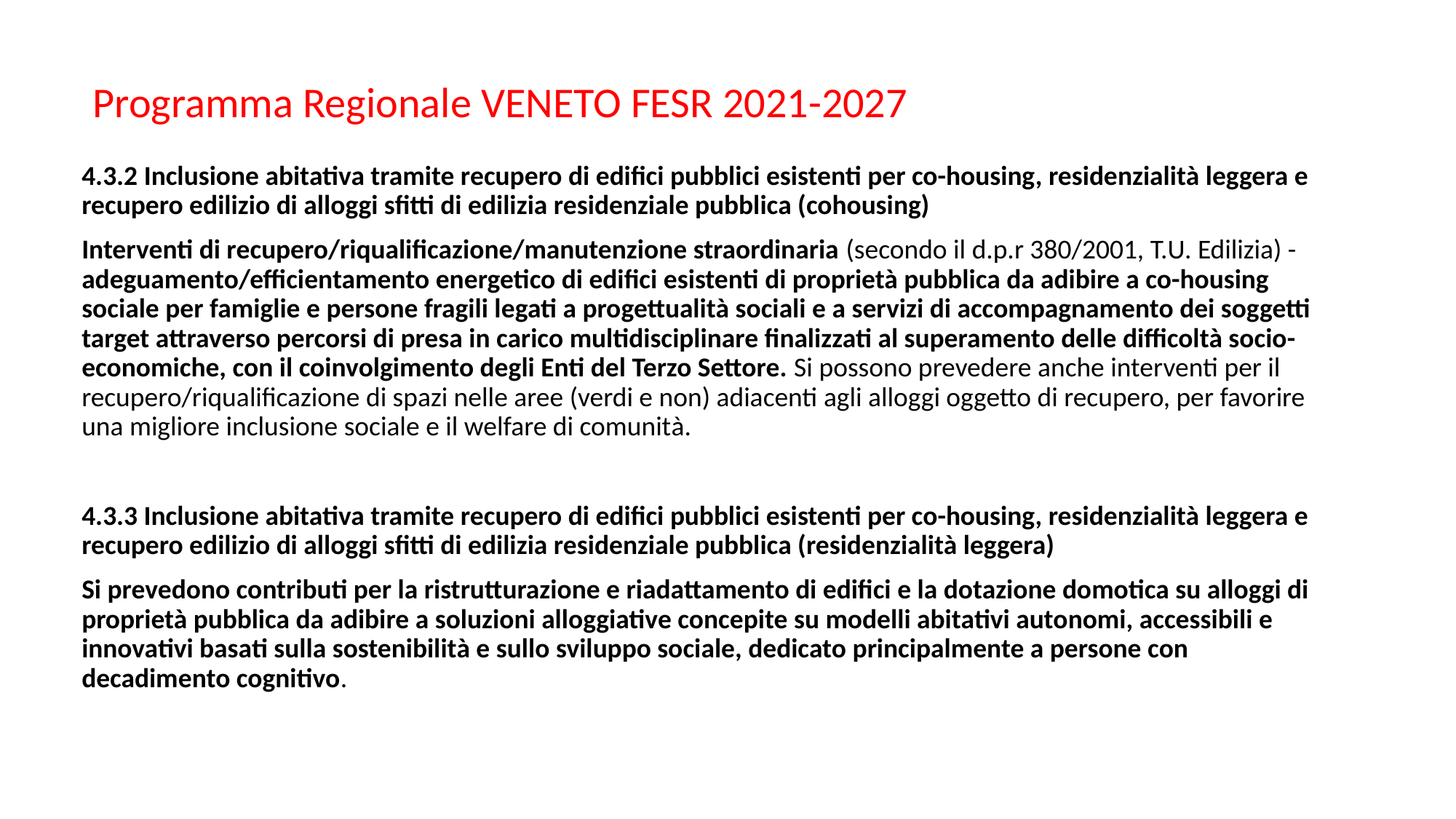

# Programma Regionale VENETO FESR 2021-2027
4.3.2 Inclusione abitativa tramite recupero di edifici pubblici esistenti per co-housing, residenzialità leggera e recupero edilizio di alloggi sfitti di edilizia residenziale pubblica (cohousing)
Interventi di recupero/riqualificazione/manutenzione straordinaria (secondo il d.p.r 380/2001, T.U. Edilizia) - adeguamento/efficientamento energetico di edifici esistenti di proprietà pubblica da adibire a co-housing sociale per famiglie e persone fragili legati a progettualità sociali e a servizi di accompagnamento dei soggetti target attraverso percorsi di presa in carico multidisciplinare finalizzati al superamento delle difficoltà socio-economiche, con il coinvolgimento degli Enti del Terzo Settore. Si possono prevedere anche interventi per il recupero/riqualificazione di spazi nelle aree (verdi e non) adiacenti agli alloggi oggetto di recupero, per favorire una migliore inclusione sociale e il welfare di comunità.

4.3.3 Inclusione abitativa tramite recupero di edifici pubblici esistenti per co-housing, residenzialità leggera e recupero edilizio di alloggi sfitti di edilizia residenziale pubblica (residenzialità leggera)
Si prevedono contributi per la ristrutturazione e riadattamento di edifici e la dotazione domotica su alloggi di proprietà pubblica da adibire a soluzioni alloggiative concepite su modelli abitativi autonomi, accessibili e innovativi basati sulla sostenibilità e sullo sviluppo sociale, dedicato principalmente a persone con decadimento cognitivo.